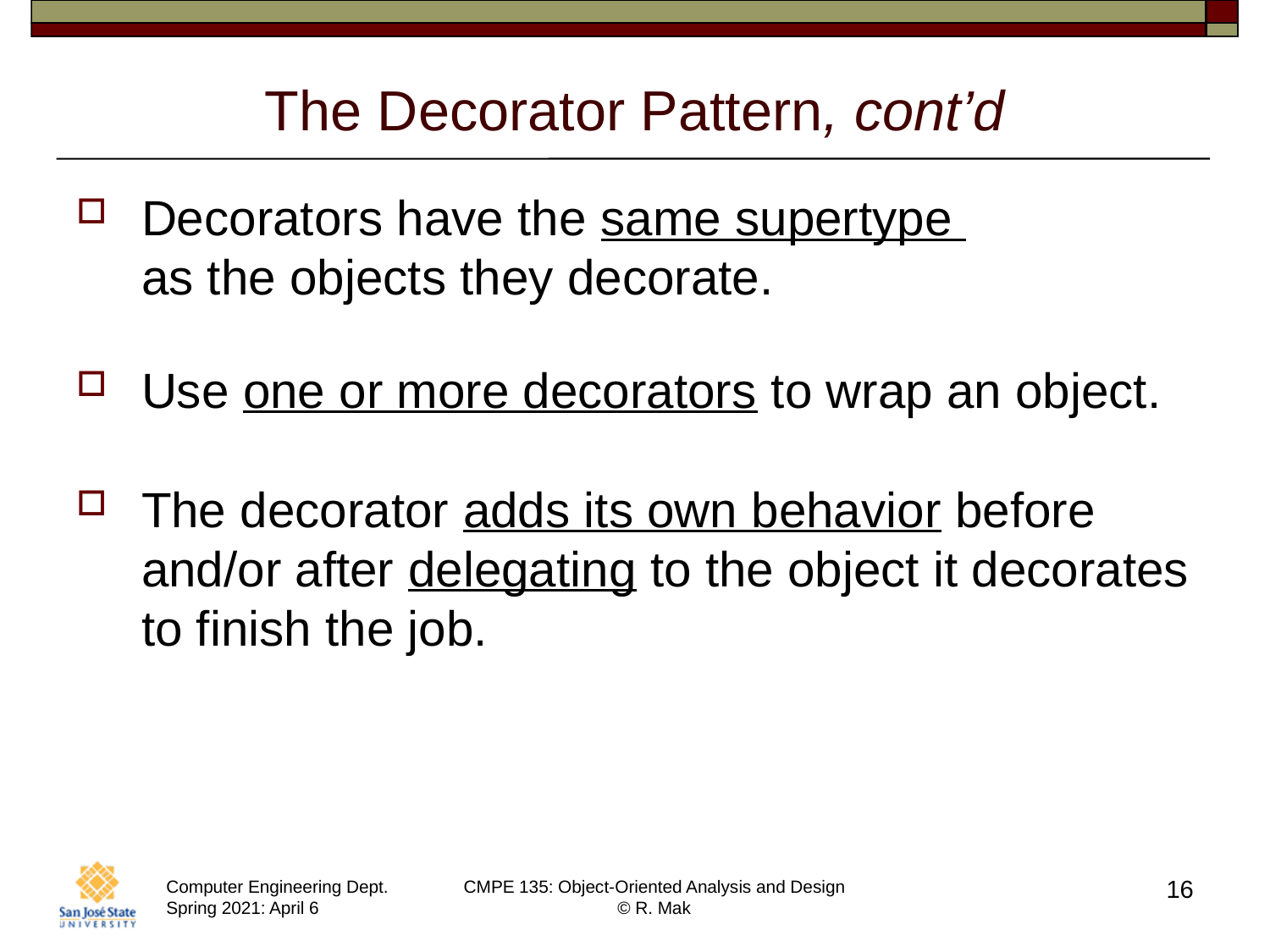

# The Decorator Pattern, cont’d
Decorators have the same supertype
as the objects they decorate.

Use one or more decorators to wrap an object.

The decorator adds its own behavior before and/or after delegating to the object it decorates to finish the job.
16